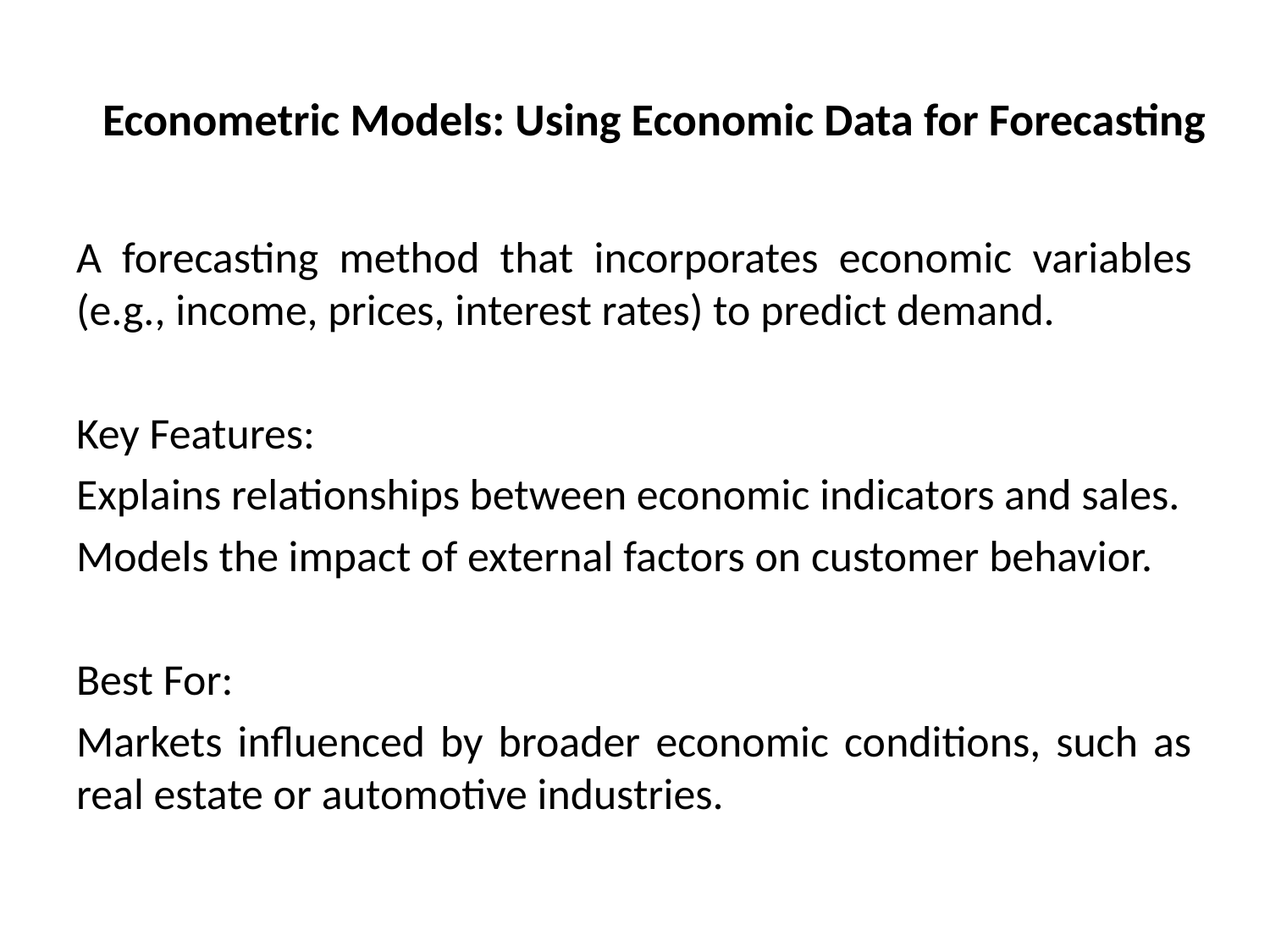

# Econometric Models: Using Economic Data for Forecasting
A forecasting method that incorporates economic variables (e.g., income, prices, interest rates) to predict demand.

Key Features:
Explains relationships between economic indicators and sales.
Models the impact of external factors on customer behavior.

Best For:
Markets influenced by broader economic conditions, such as real estate or automotive industries.